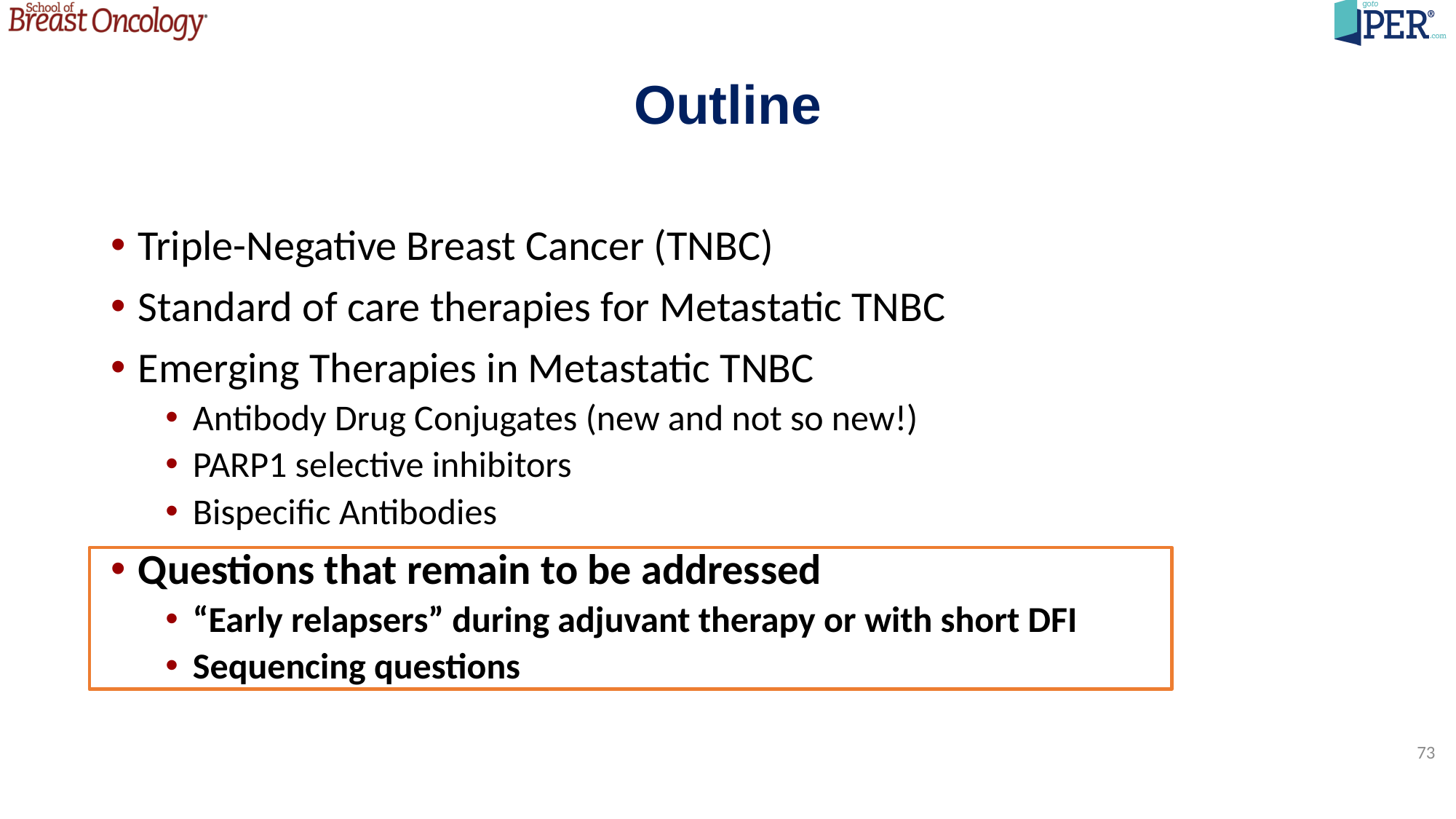

# Outline
Triple-Negative Breast Cancer (TNBC)
Standard of care therapies for Metastatic TNBC
Emerging Therapies in Metastatic TNBC
Antibody Drug Conjugates (new and not so new!)
PARP1 selective inhibitors
Bispecific Antibodies
Questions that remain to be addressed
“Early relapsers” during adjuvant therapy or with short DFI
Sequencing questions

73